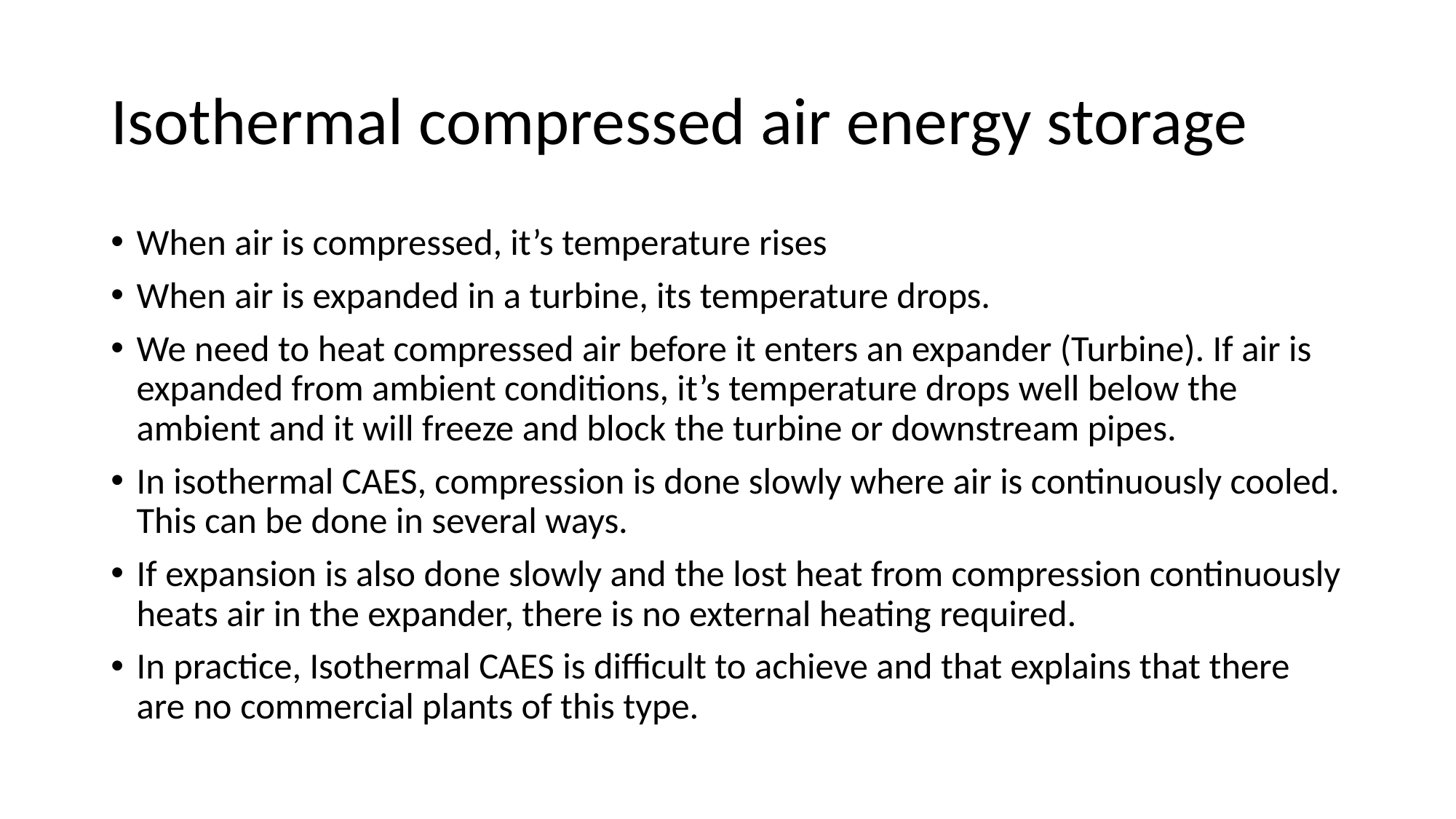

# Isothermal compressed air energy storage
When air is compressed, it’s temperature rises
When air is expanded in a turbine, its temperature drops.
We need to heat compressed air before it enters an expander (Turbine). If air is expanded from ambient conditions, it’s temperature drops well below the ambient and it will freeze and block the turbine or downstream pipes.
In isothermal CAES, compression is done slowly where air is continuously cooled. This can be done in several ways.
If expansion is also done slowly and the lost heat from compression continuously heats air in the expander, there is no external heating required.
In practice, Isothermal CAES is difficult to achieve and that explains that there are no commercial plants of this type.